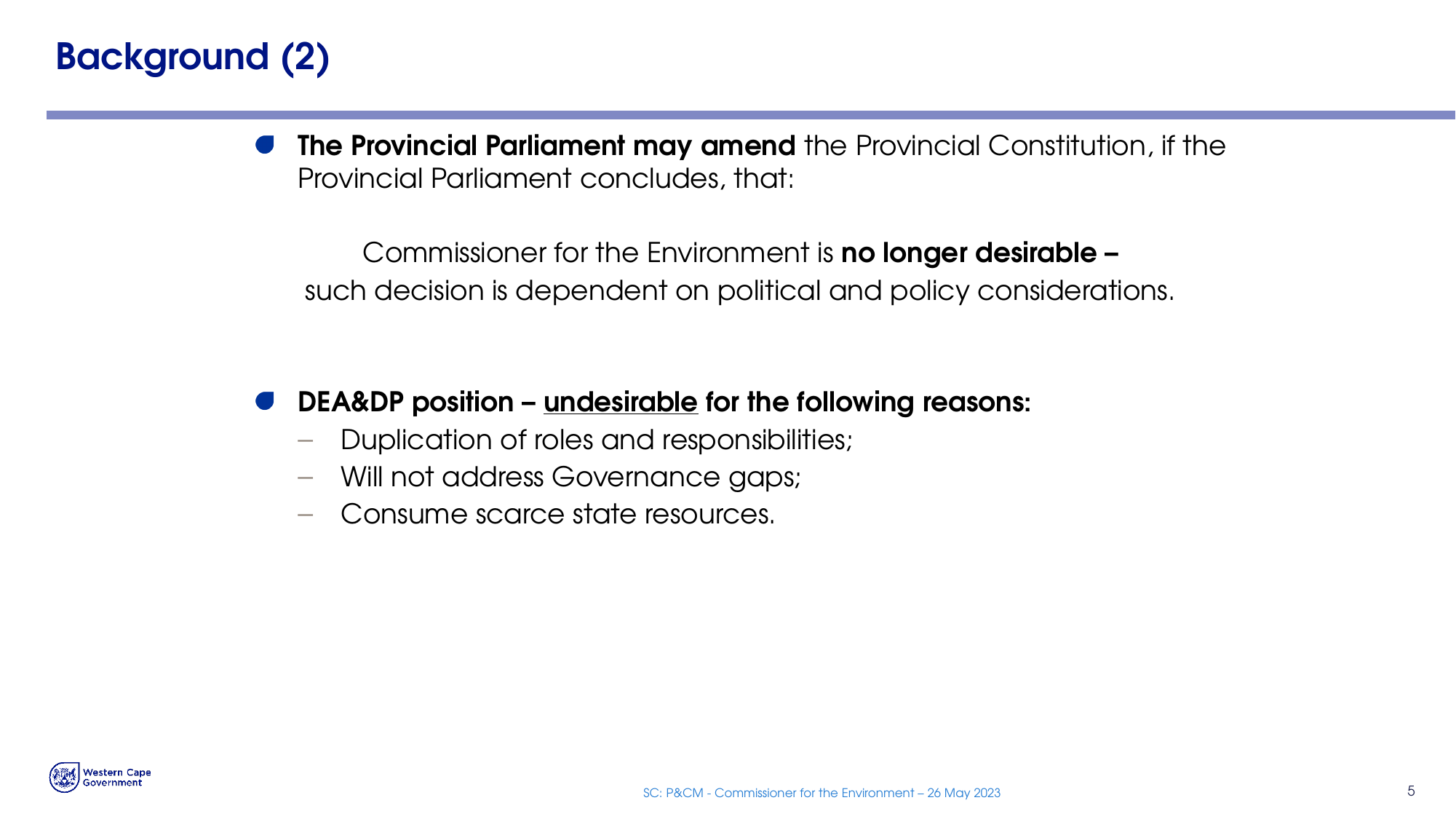

# Background (2)
The Provincial Parliament may amend the Provincial Constitution, if the Provincial Parliament concludes, that:

Commissioner for the Environment is no longer desirable –
such decision is dependent on political and policy considerations.

DEA&DP position – undesirable for the following reasons:
Duplication of roles and responsibilities;
Will not address Governance gaps;
Consume scarce state resources.

SC: P&CM - Commissioner for the Environment – 26 May 2023
5